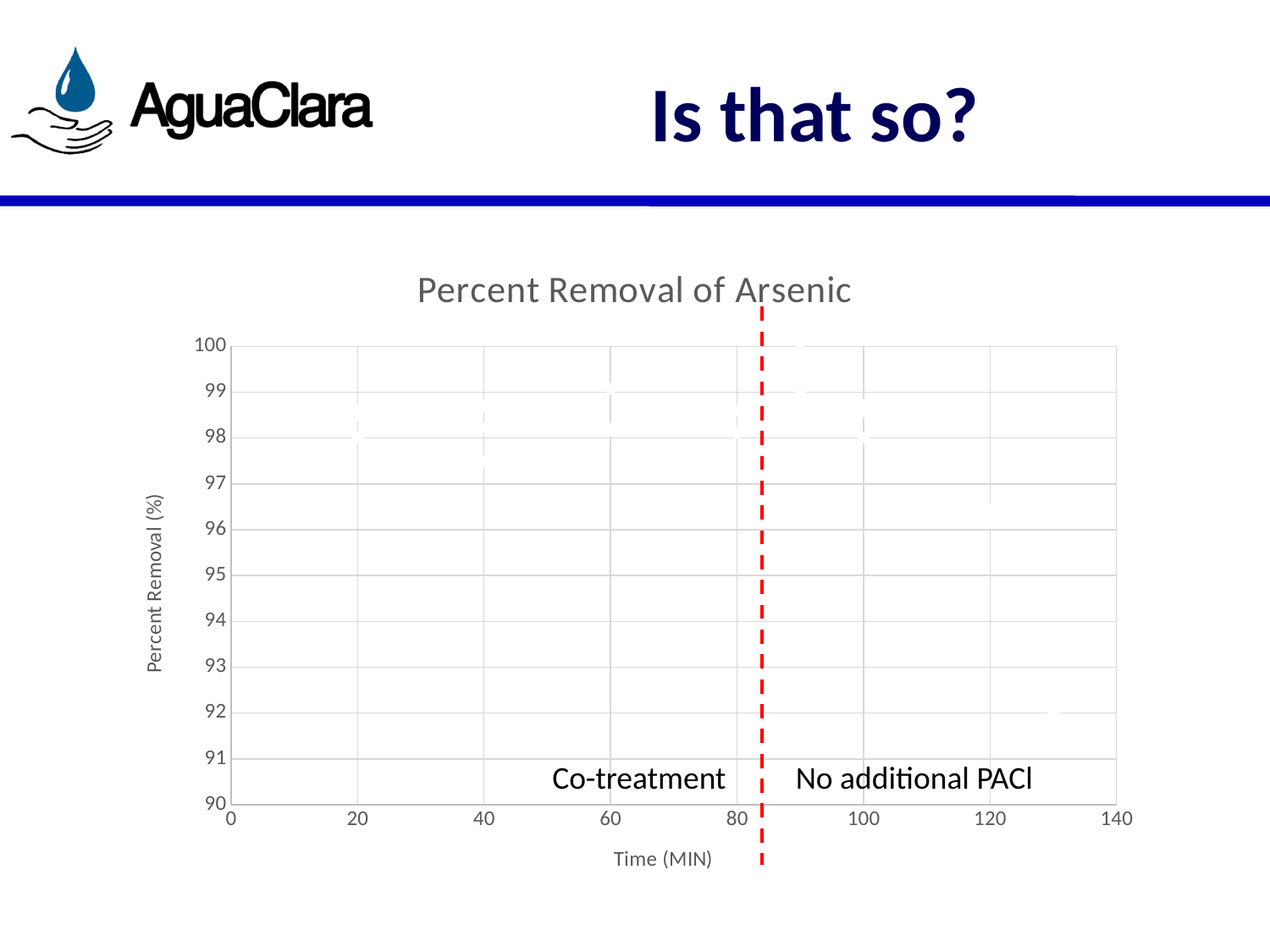

# Is that so?

### Chart: Percent Removal of Arsenic

| Category |  |
|---|---|
Co-treatment
No additional PACl